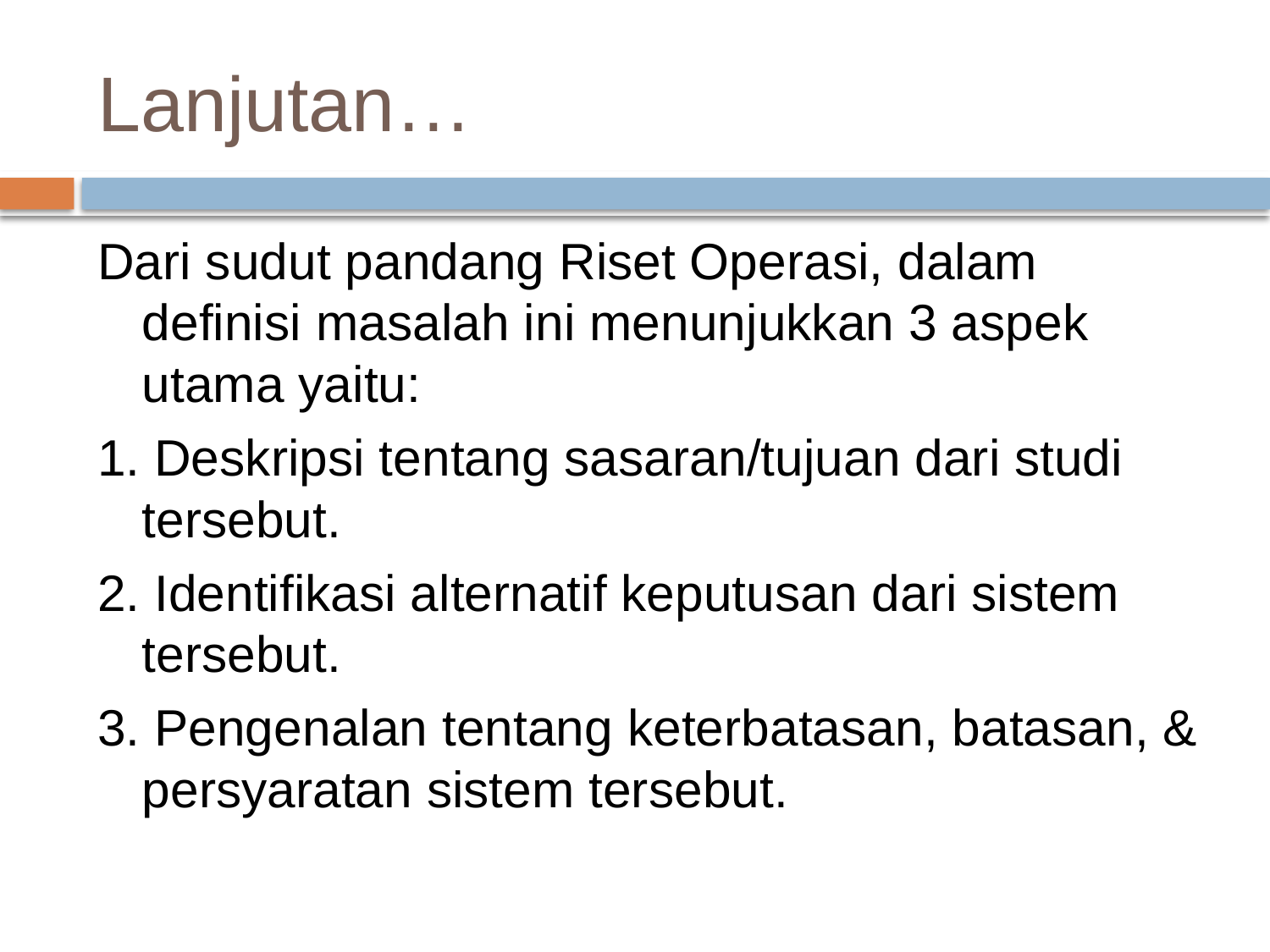

# Lanjutan…
Dari sudut pandang Riset Operasi, dalam definisi masalah ini menunjukkan 3 aspek utama yaitu:
1. Deskripsi tentang sasaran/tujuan dari studi tersebut.
2. Identifikasi alternatif keputusan dari sistem tersebut.
3. Pengenalan tentang keterbatasan, batasan, & persyaratan sistem tersebut.